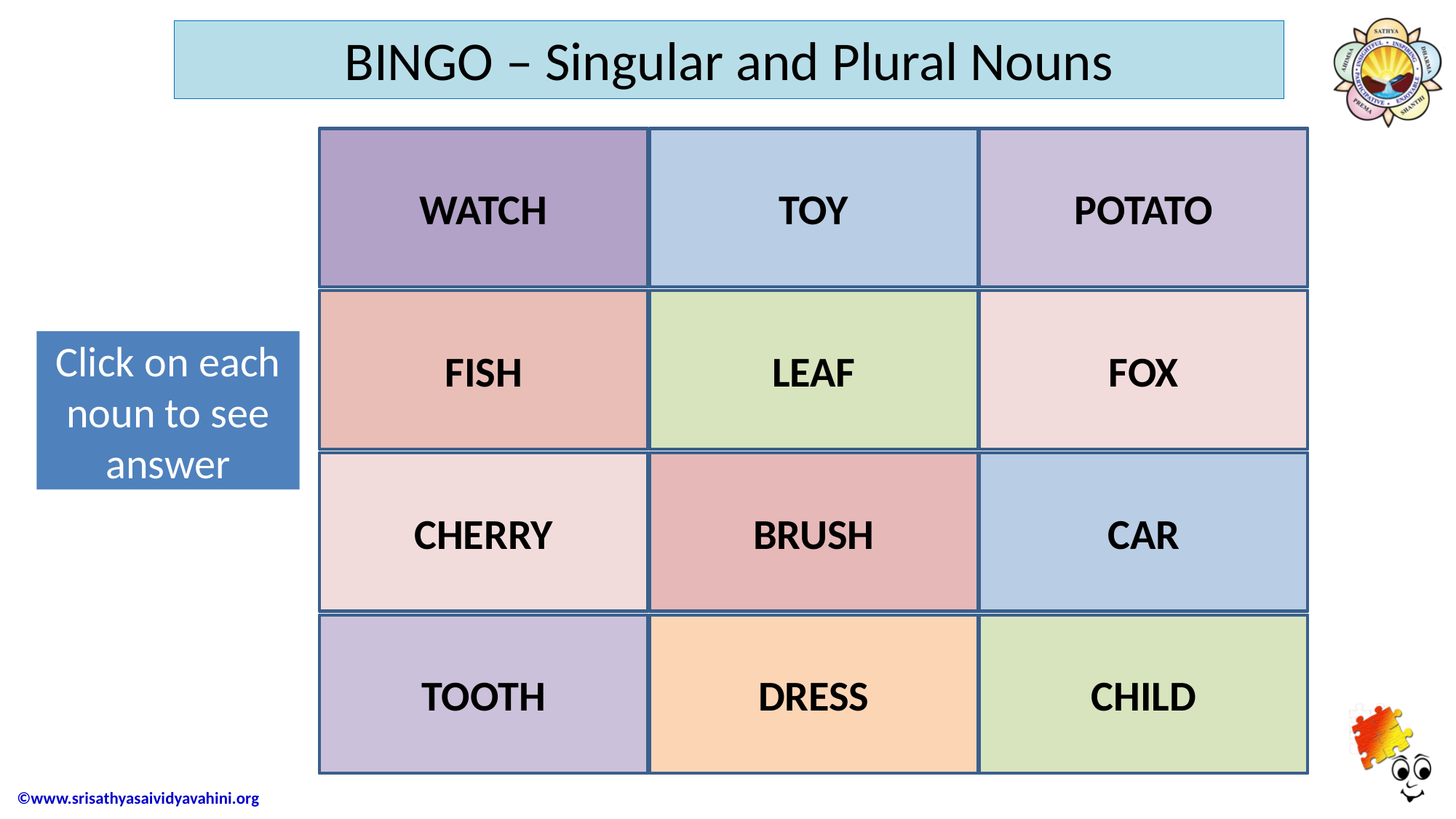

# BINGO – Singular and Plural Nouns
WATCHES
WATCH
TOY
TOYS
POTATOES
POTATO
FISH
FISH
LEAF
LEAVES
FOXES
FOX
Click on each noun to see answer
CHERRIES
CHERRY
BRUSH
BRUSHES
CARS
CAR
TEETH
TOOTH
DRESS
DRESSES
CHILDREN
CHILD